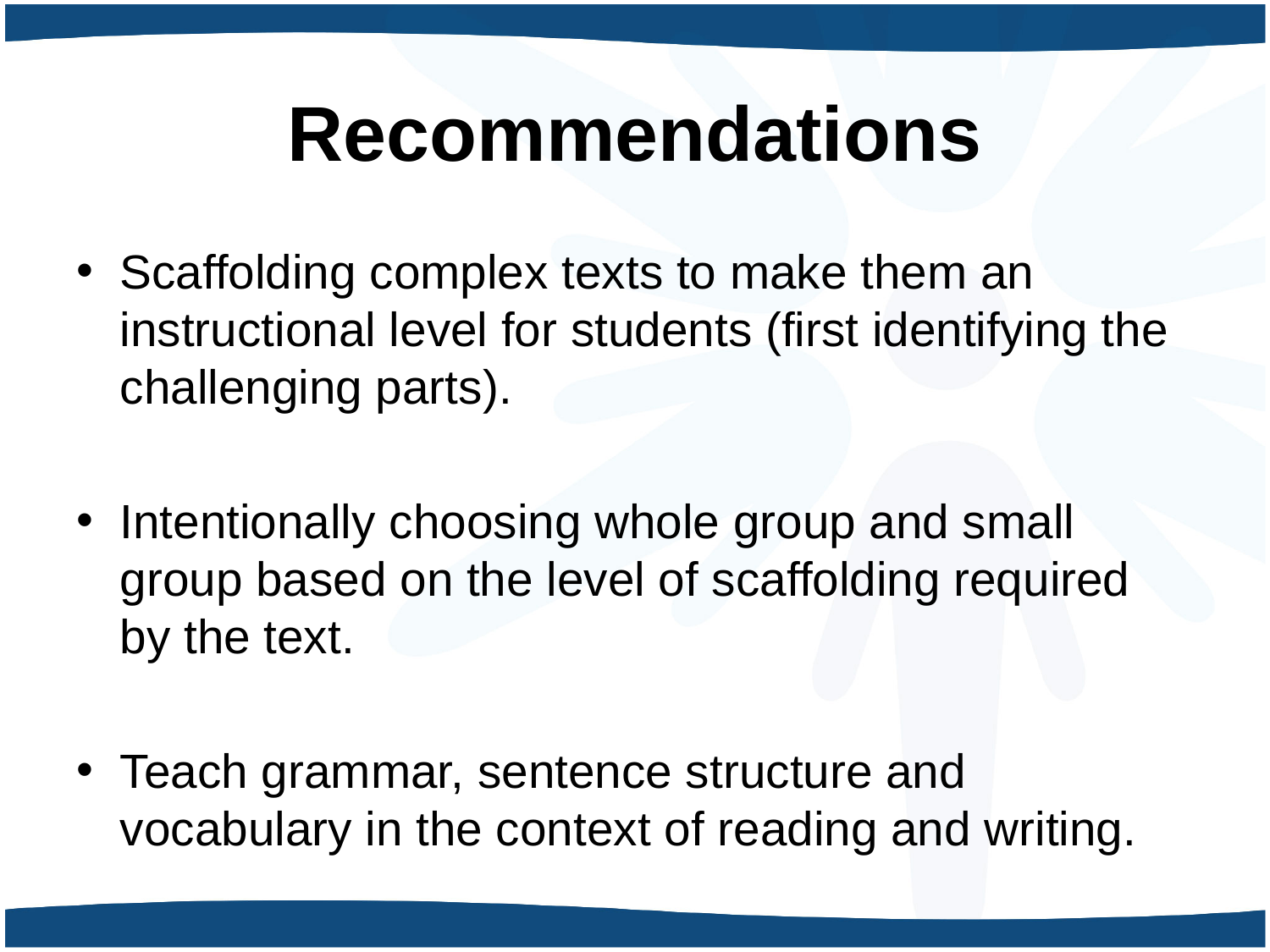

# Recommendations
Scaffolding complex texts to make them an instructional level for students (first identifying the challenging parts).

Intentionally choosing whole group and small group based on the level of scaffolding required by the text.

Teach grammar, sentence structure and vocabulary in the context of reading and writing.